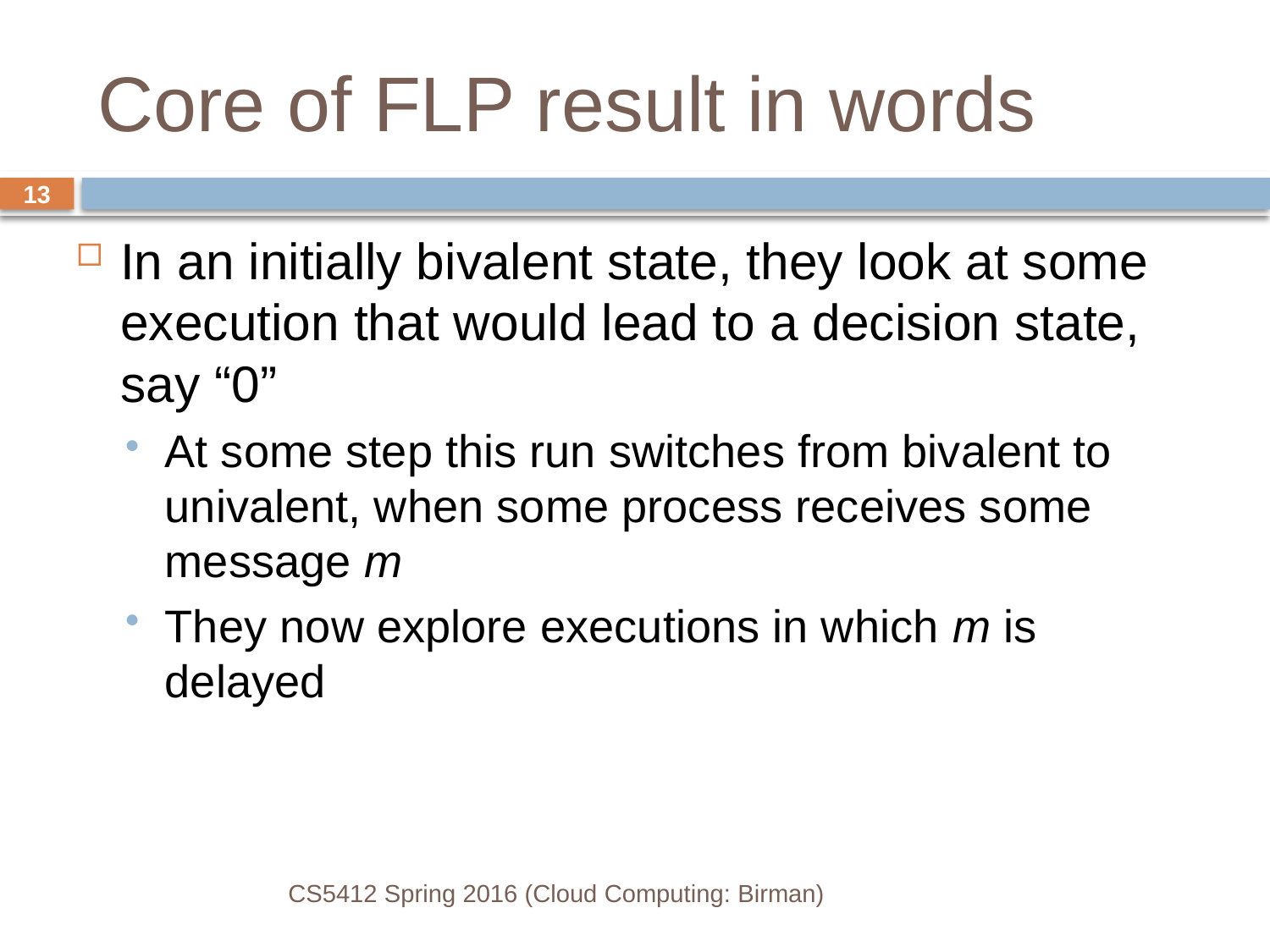

# Core of FLP result in words
13
In an initially bivalent state, they look at some execution that would lead to a decision state, say “0”
At some step this run switches from bivalent to univalent, when some process receives some message m
They now explore executions in which m is delayed
CS5412 Spring 2016 (Cloud Computing: Birman)